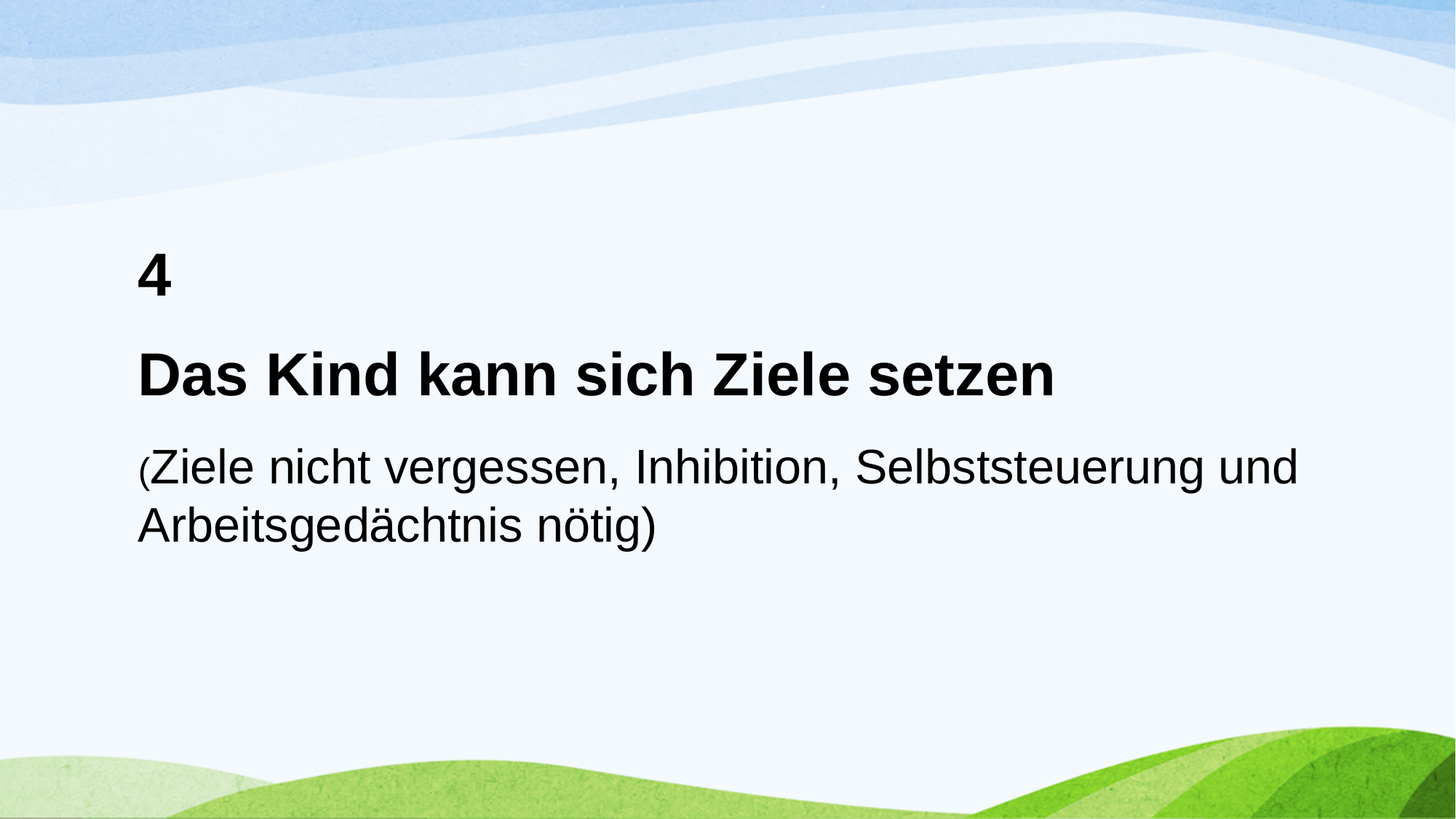

#
4
Das Kind kann sich Ziele setzen
(Ziele nicht vergessen, Inhibition, Selbststeuerung und Arbeitsgedächtnis nötig)